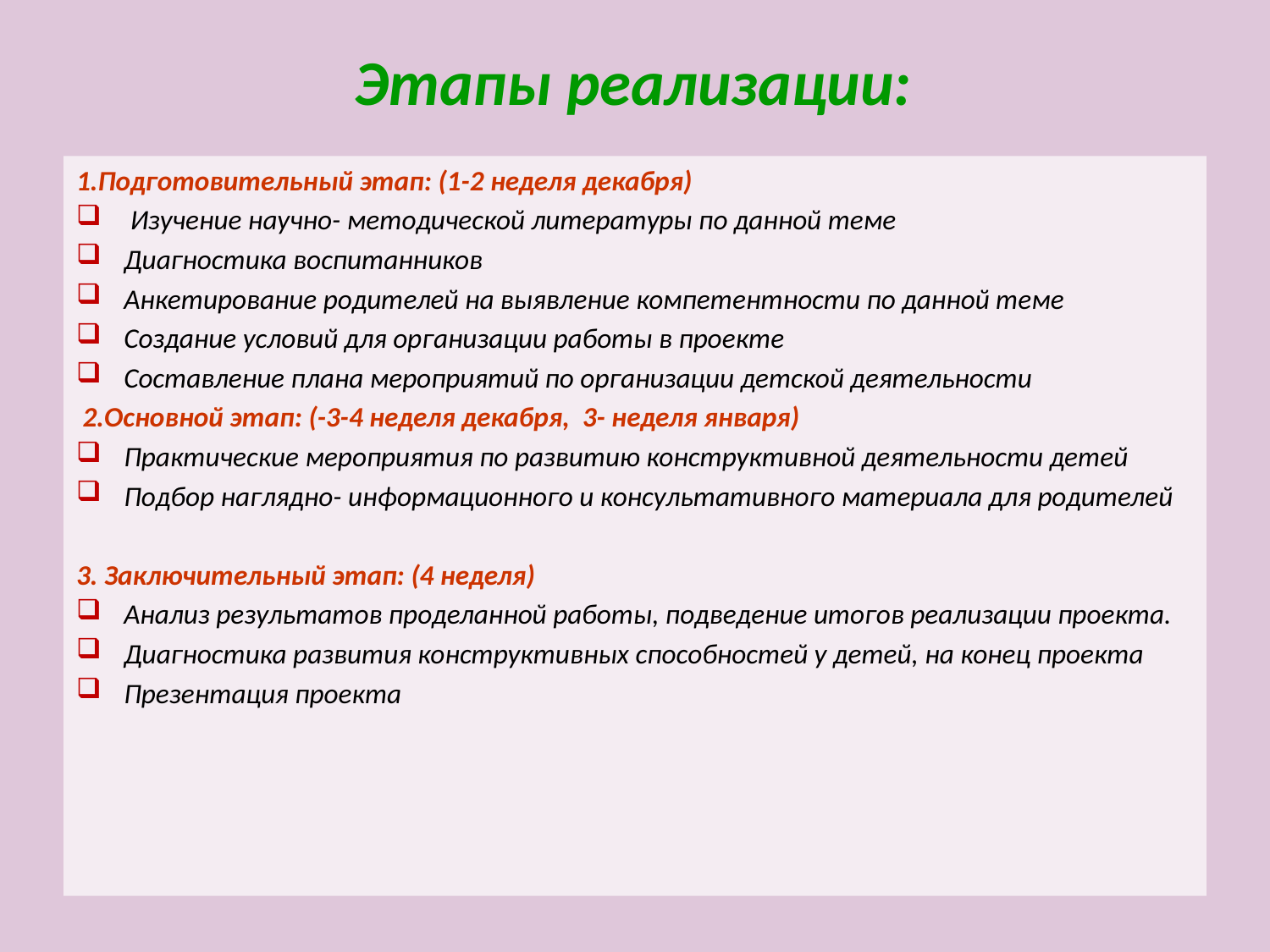

# Этапы реализации:
1.Подготовительный этап: (1-2 неделя декабря)
 Изучение научно- методической литературы по данной теме
Диагностика воспитанников
Анкетирование родителей на выявление компетентности по данной теме
Создание условий для организации работы в проекте
Составление плана мероприятий по организации детской деятельности
 2.Основной этап: (-3-4 неделя декабря,  3- неделя января)
Практические мероприятия по развитию конструктивной деятельности детей
Подбор наглядно- информационного и консультативного материала для родителей

3. Заключительный этап: (4 неделя)
Анализ результатов проделанной работы, подведение итогов реализации проекта.
Диагностика развития конструктивных способностей у детей, на конец проекта
Презентация проекта